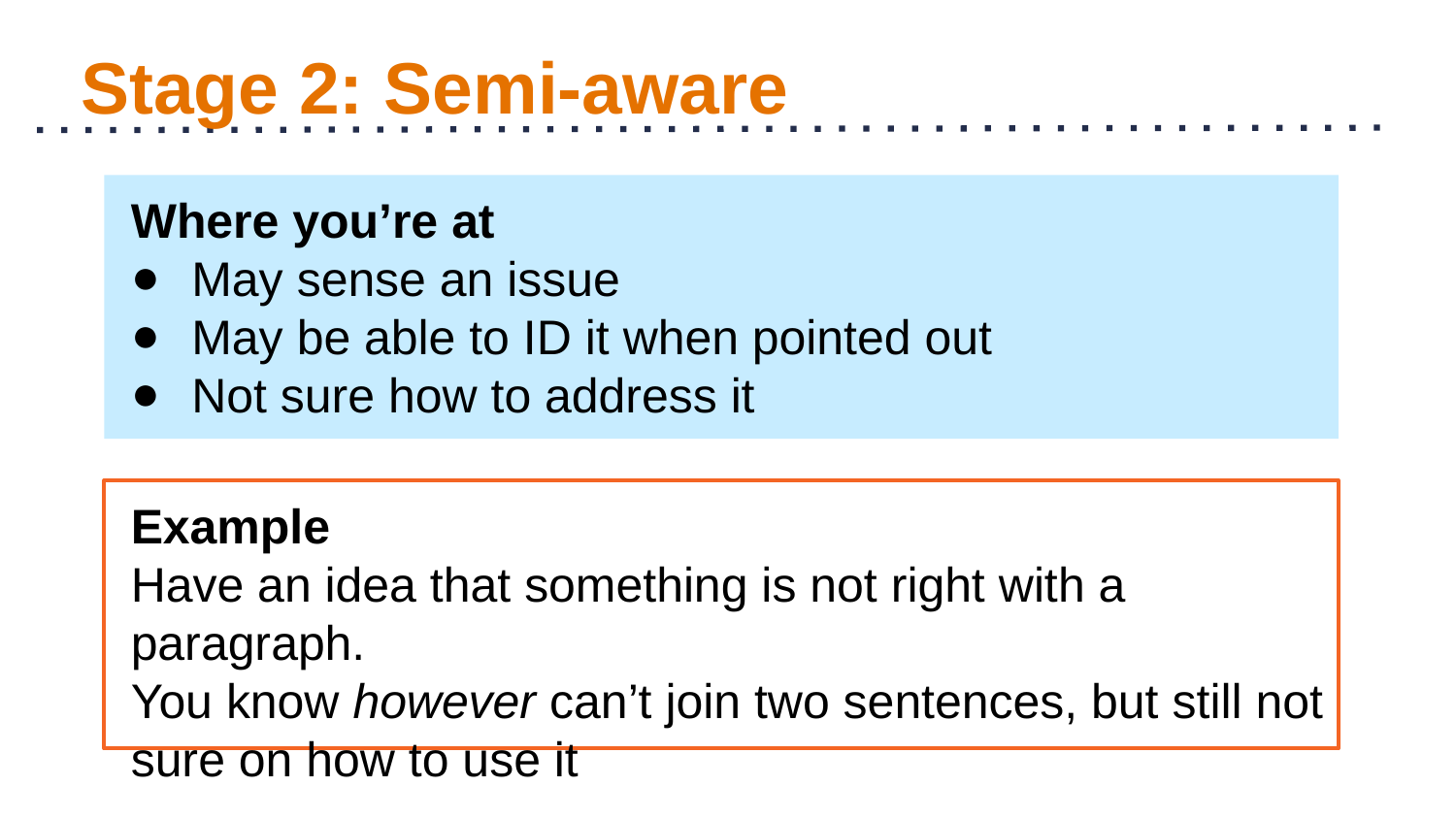

# Stage 2: Semi-aware
Where you’re at
May sense an issue
May be able to ID it when pointed out
Not sure how to address it
Example
Have an idea that something is not right with a paragraph.
You know however can’t join two sentences, but still not sure on how to use it